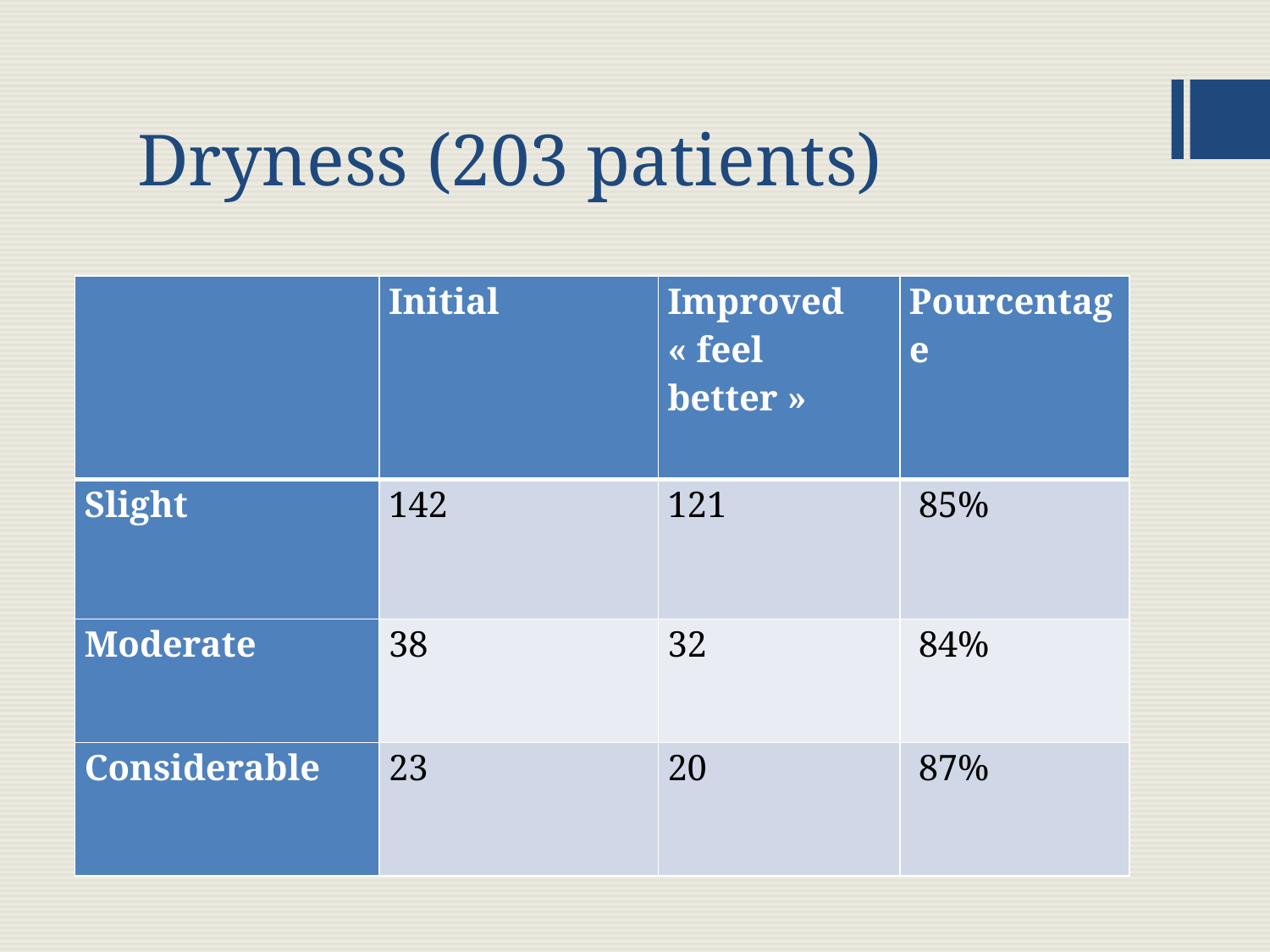

# Dryness (203 patients)
|  | Initial | Improved « feel better » | Pourcentage |
| --- | --- | --- | --- |
| Slight | 142 | 121 | 85% |
| Moderate | 38 | 32 | 84% |
| Considerable | 23 | 20 | 87% |